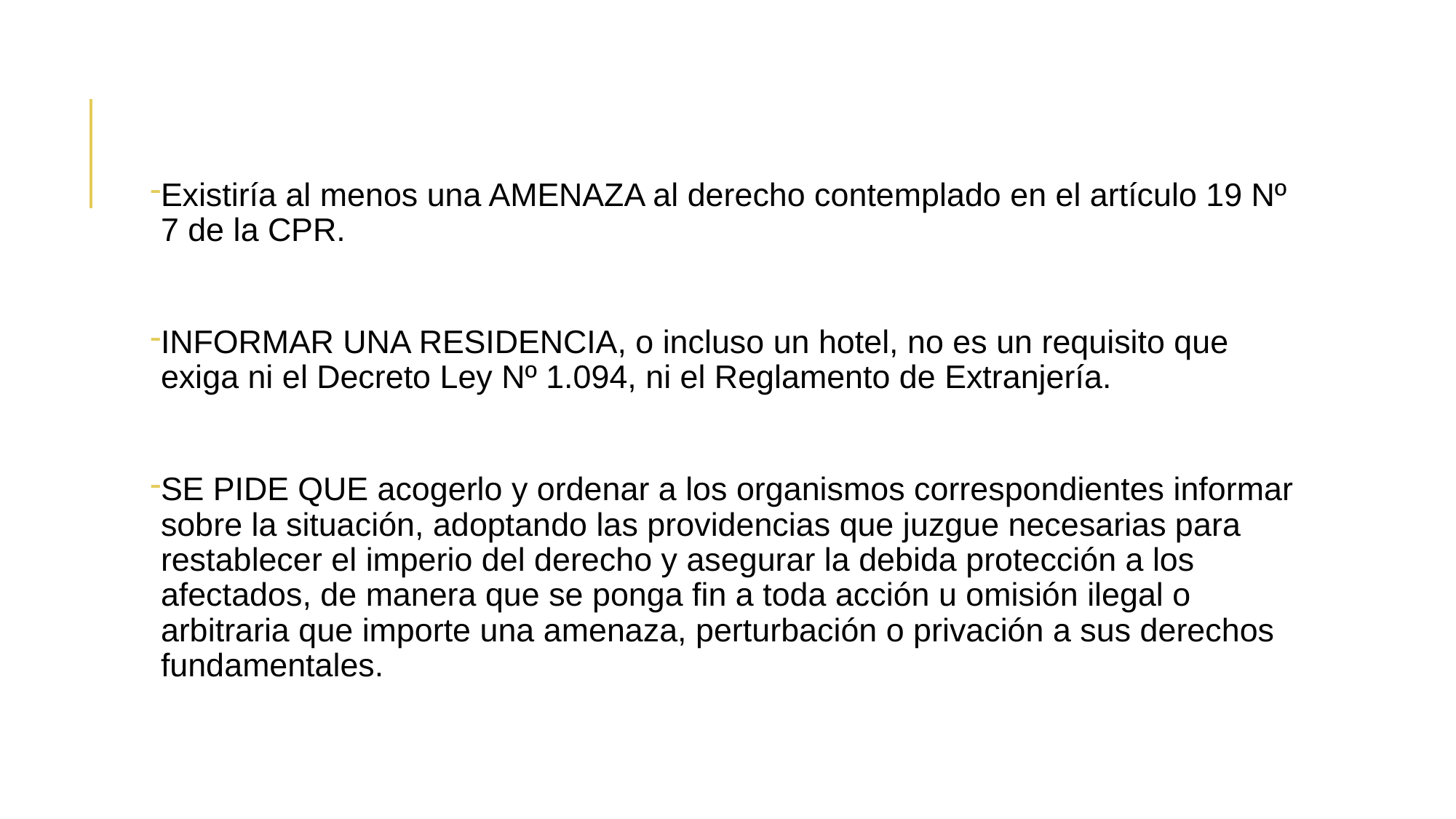

Existiría al menos una AMENAZA al derecho contemplado en el artículo 19 Nº 7 de la CPR.

INFORMAR UNA RESIDENCIA, o incluso un hotel, no es un requisito que exiga ni el Decreto Ley Nº 1.094, ni el Reglamento de Extranjería.

SE PIDE QUE acogerlo y ordenar a los organismos correspondientes informar sobre la situación, adoptando las providencias que juzgue necesarias para restablecer el imperio del derecho y asegurar la debida protección a los afectados, de manera que se ponga fin a toda acción u omisión ilegal o arbitraria que importe una amenaza, perturbación o privación a sus derechos fundamentales.